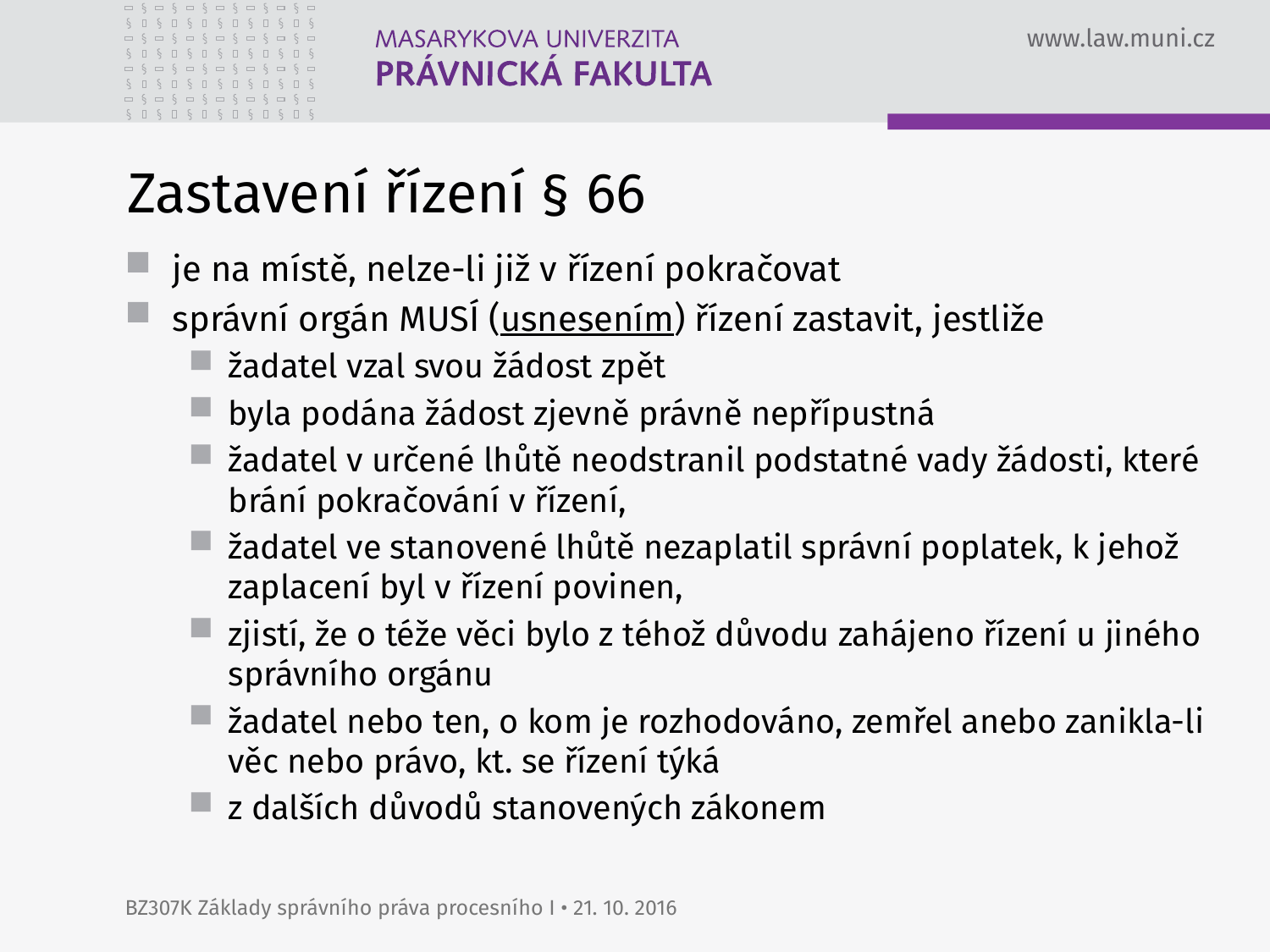

# Zastavení řízení § 66
je na místě, nelze-li již v řízení pokračovat
správní orgán MUSÍ (usnesením) řízení zastavit, jestliže
žadatel vzal svou žádost zpět
byla podána žádost zjevně právně nepřípustná
žadatel v určené lhůtě neodstranil podstatné vady žádosti, které brání pokračování v řízení,
žadatel ve stanovené lhůtě nezaplatil správní poplatek, k jehož zaplacení byl v řízení povinen,
zjistí, že o téže věci bylo z téhož důvodu zahájeno řízení u jiného správního orgánu
žadatel nebo ten, o kom je rozhodováno, zemřel anebo zanikla-li věc nebo právo, kt. se řízení týká
z dalších důvodů stanovených zákonem
BZ307K Základy správního práva procesního I • 21. 10. 2016